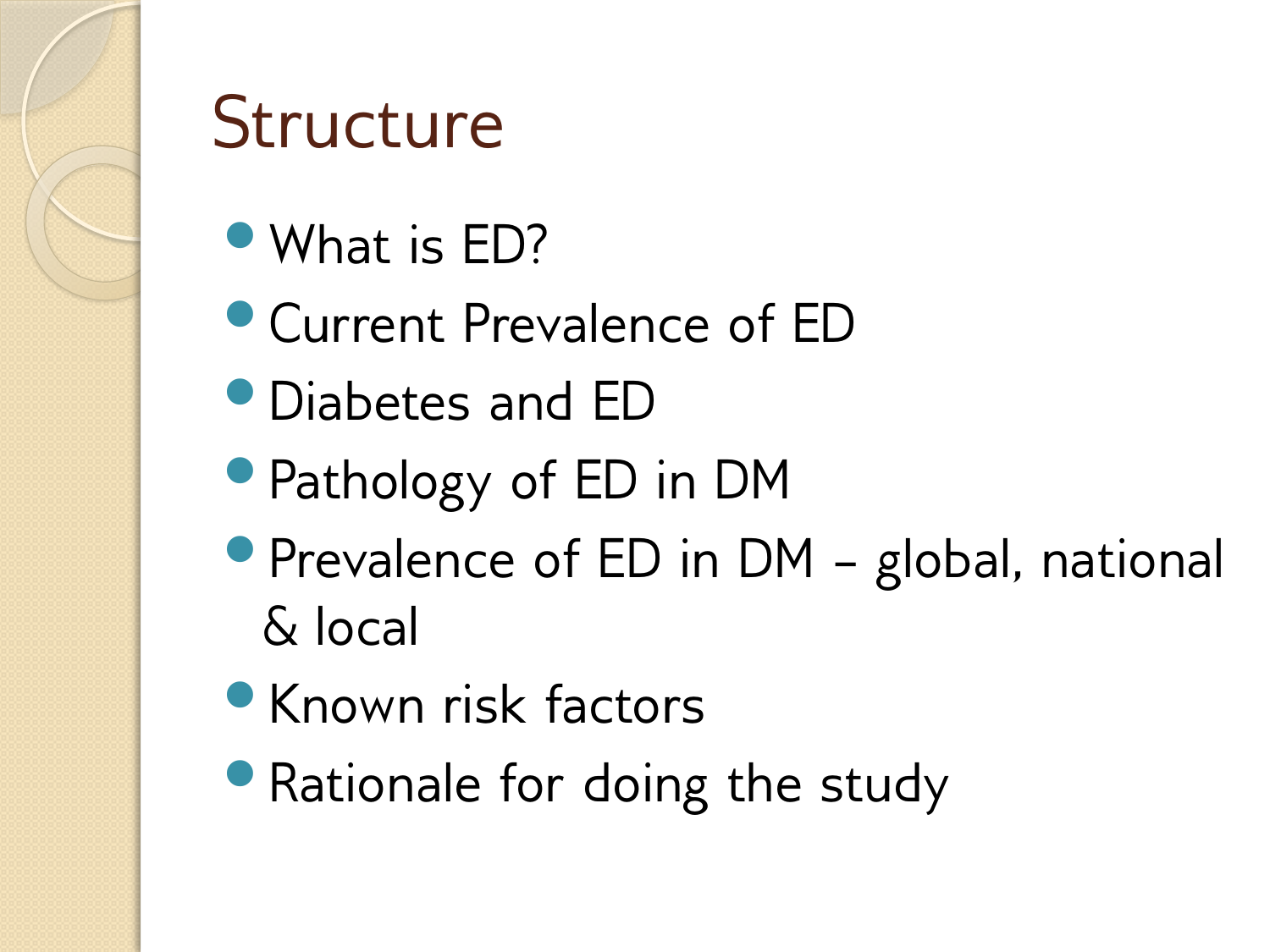

# Structure
What is ED?
Current Prevalence of ED
Diabetes and ED
Pathology of ED in DM
Prevalence of ED in DM – global, national & local
Known risk factors
Rationale for doing the study